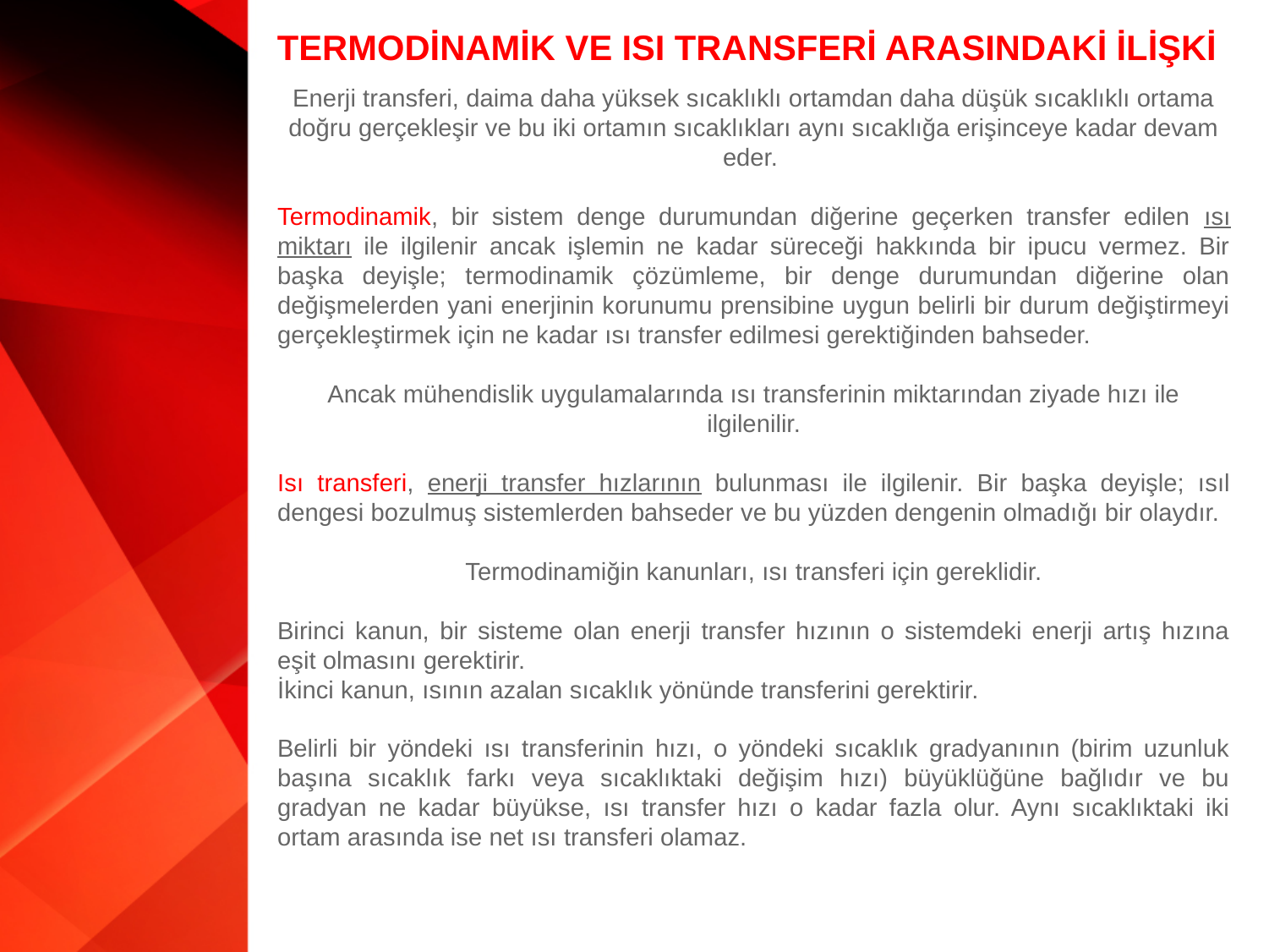

Termodinamik ve ısı transferi arasındaki ilişki
Enerji transferi, daima daha yüksek sıcaklıklı ortamdan daha düşük sıcaklıklı ortama doğru gerçekleşir ve bu iki ortamın sıcaklıkları aynı sıcaklığa erişinceye kadar devam eder.

Termodinamik, bir sistem denge durumundan diğerine geçerken transfer edilen ısı miktarı ile ilgilenir ancak işlemin ne kadar süreceği hakkında bir ipucu vermez. Bir başka deyişle; termodinamik çözümleme, bir denge durumundan diğerine olan değişmelerden yani enerjinin korunumu prensibine uygun belirli bir durum değiştirmeyi gerçekleştirmek için ne kadar ısı transfer edilmesi gerektiğinden bahseder.

Ancak mühendislik uygulamalarında ısı transferinin miktarından ziyade hızı ile ilgilenilir.

Isı transferi, enerji transfer hızlarının bulunması ile ilgilenir. Bir başka deyişle; ısıl dengesi bozulmuş sistemlerden bahseder ve bu yüzden dengenin olmadığı bir olaydır.

Termodinamiğin kanunları, ısı transferi için gereklidir.

Birinci kanun, bir sisteme olan enerji transfer hızının o sistemdeki enerji artış hızına eşit olmasını gerektirir.
İkinci kanun, ısının azalan sıcaklık yönünde transferini gerektirir.

Belirli bir yöndeki ısı transferinin hızı, o yöndeki sıcaklık gradyanının (birim uzunluk başına sıcaklık farkı veya sıcaklıktaki değişim hızı) büyüklüğüne bağlıdır ve bu gradyan ne kadar büyükse, ısı transfer hızı o kadar fazla olur. Aynı sıcaklıktaki iki ortam arasında ise net ısı transferi olamaz.